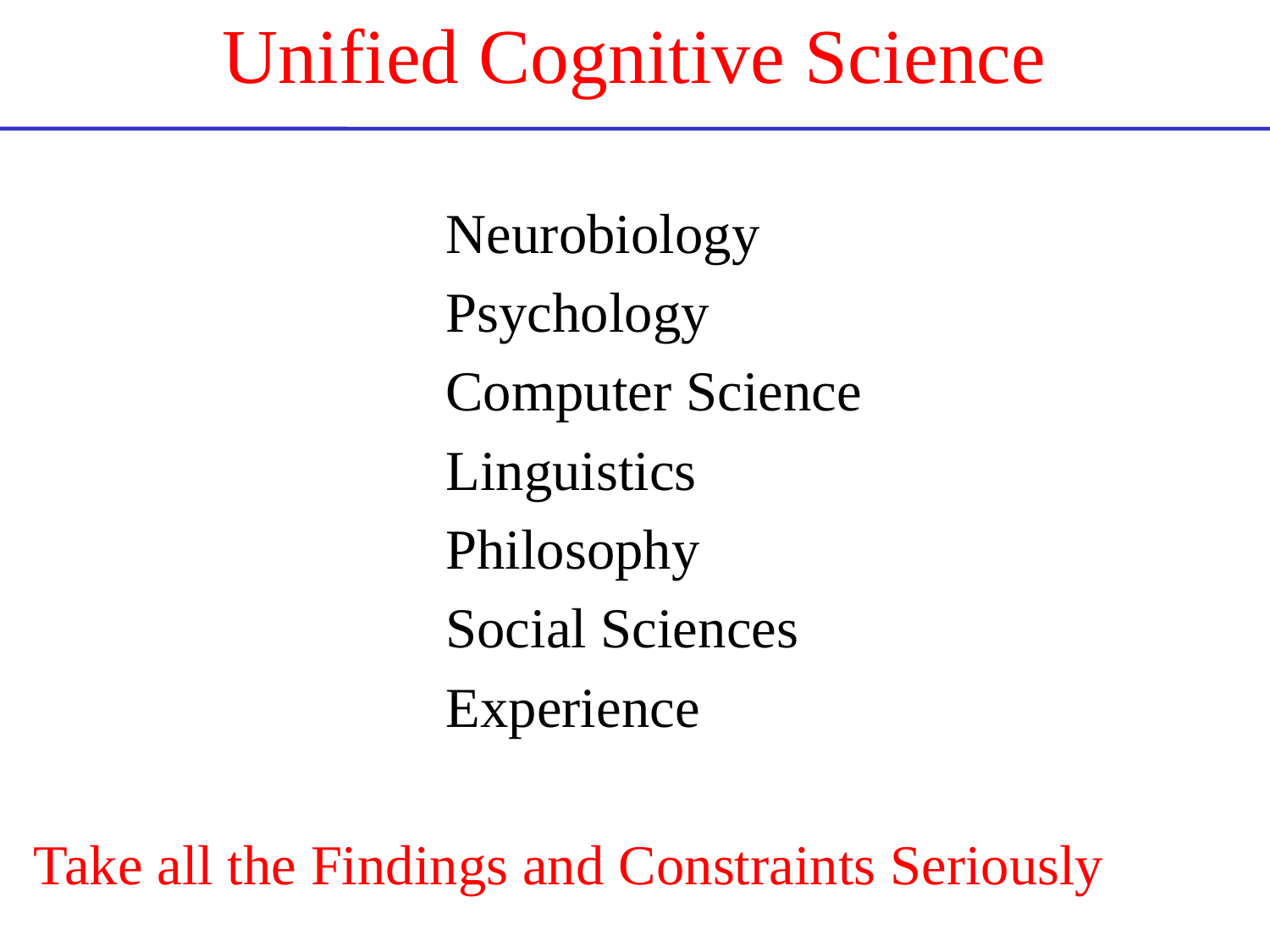

# Unified Cognitive Science
				Neurobiology
				Psychology
				Computer Science
				Linguistics
				Philosophy
				Social Sciences
				Experience

Take all the Findings and Constraints Seriously